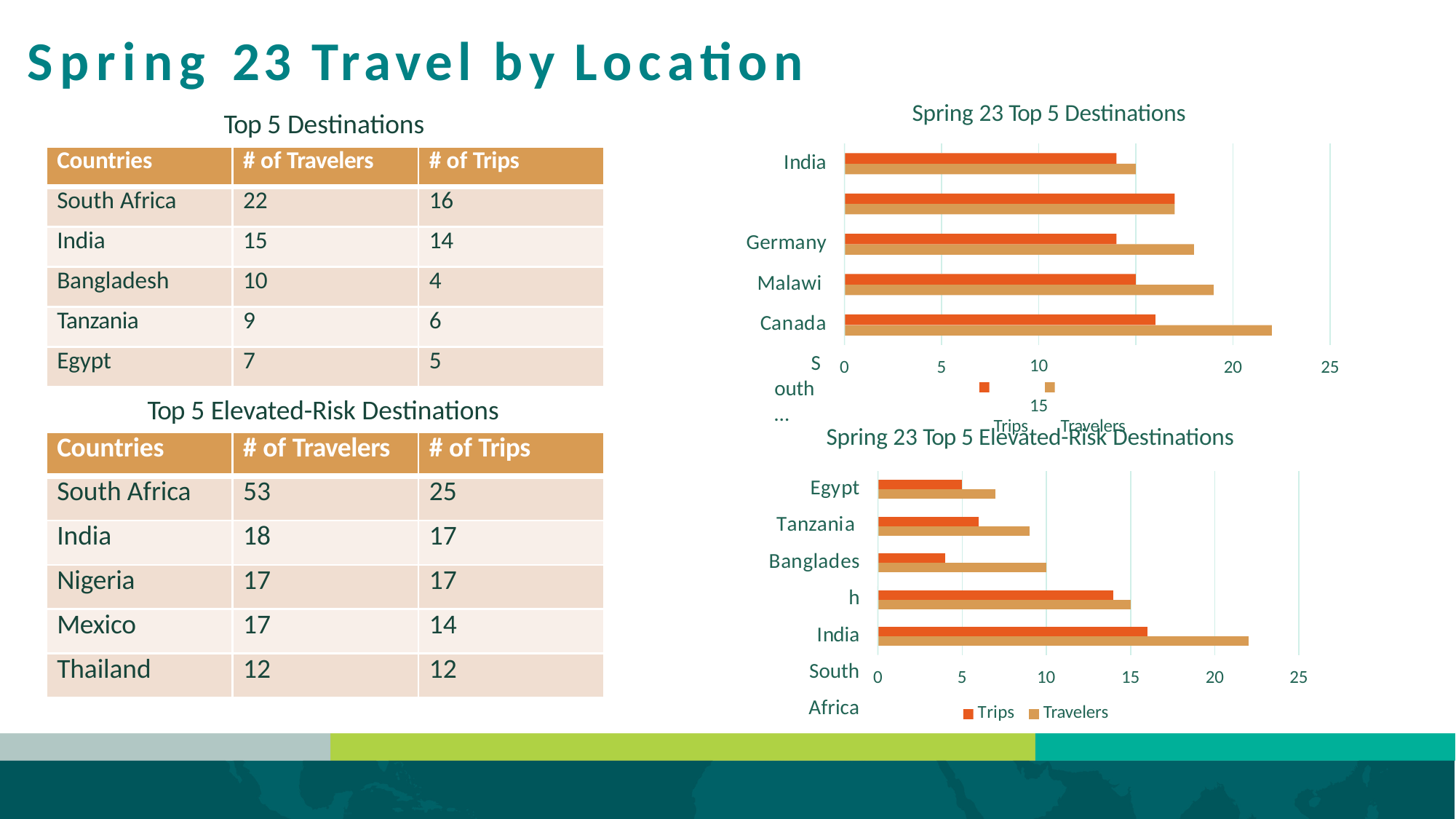

# Spring 23 Travel by Location
Spring 23 Top 5 Destinations
Top 5 Destinations
India  Germany  Malawi  Canada
South…

| Countries | # of Travelers | # of Trips |
| --- | --- | --- |
| South Africa | 22 | 16 |
| India | 15 | 14 |
| Bangladesh | 10 | 4 |
| Tanzania | 9 | 6 |
| Egypt | 7 | 5 |

0
5
10	15
Trips	Travelers
20
25

Top 5 Elevated-Risk Destinations
Spring 23 Top 5 Elevated-Risk Destinations
Egypt  Tanzania  Bangladesh
India  South Africa
| Countries | # of Travelers | # of Trips |
| --- | --- | --- |
| South Africa | 53 | 25 |
| India | 18 | 17 |
| Nigeria | 17 | 17 |
| Mexico | 17 | 14 |
| Thailand | 12 | 12 |

0
5
10
Travelers
15
20
25
Trips